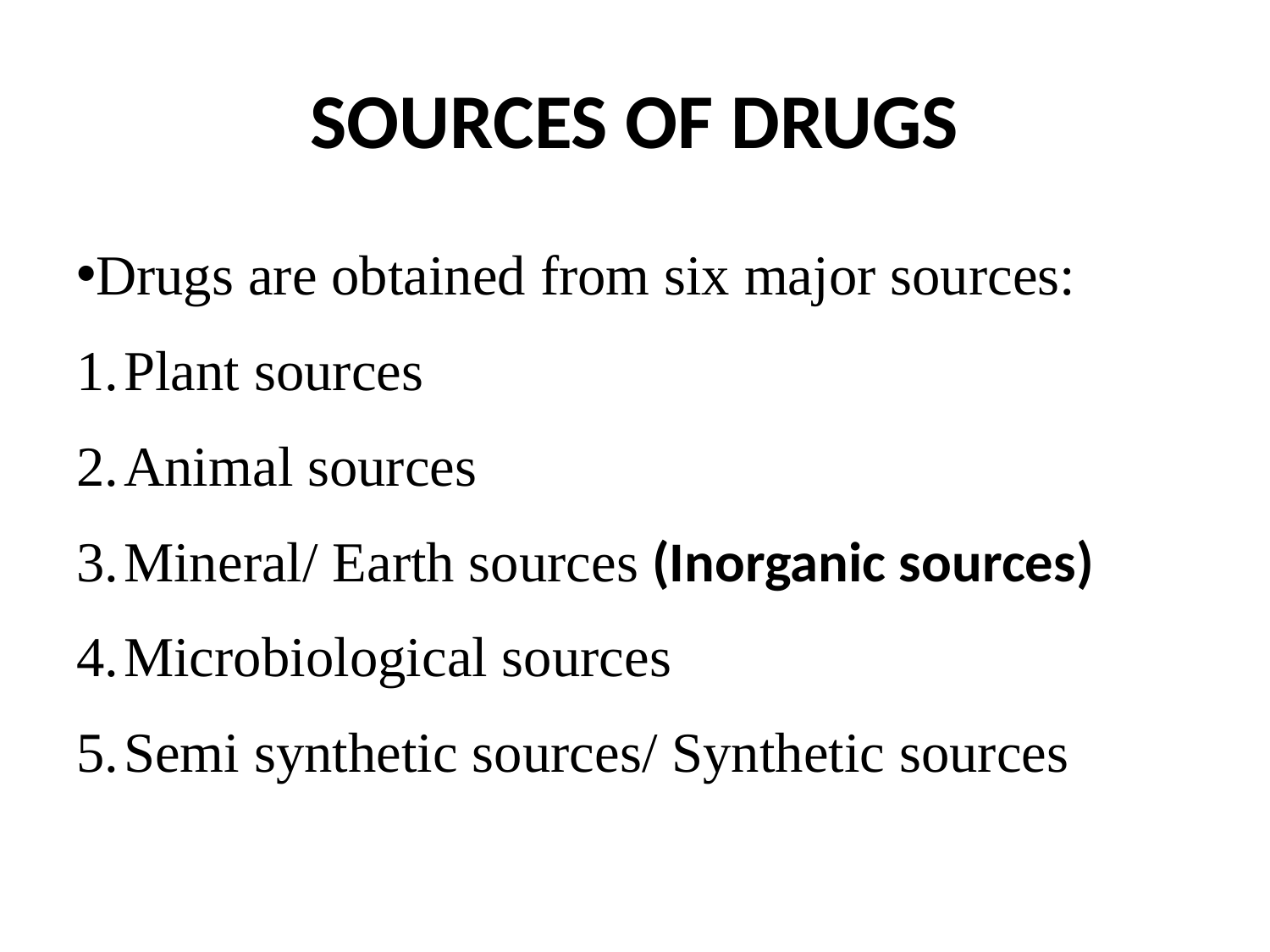

# SOURCES OF DRUGS
Drugs are obtained from six major sources:
Plant sources
Animal sources
Mineral/ Earth sources (Inorganic sources)
Microbiological sources
Semi synthetic sources/ Synthetic sources